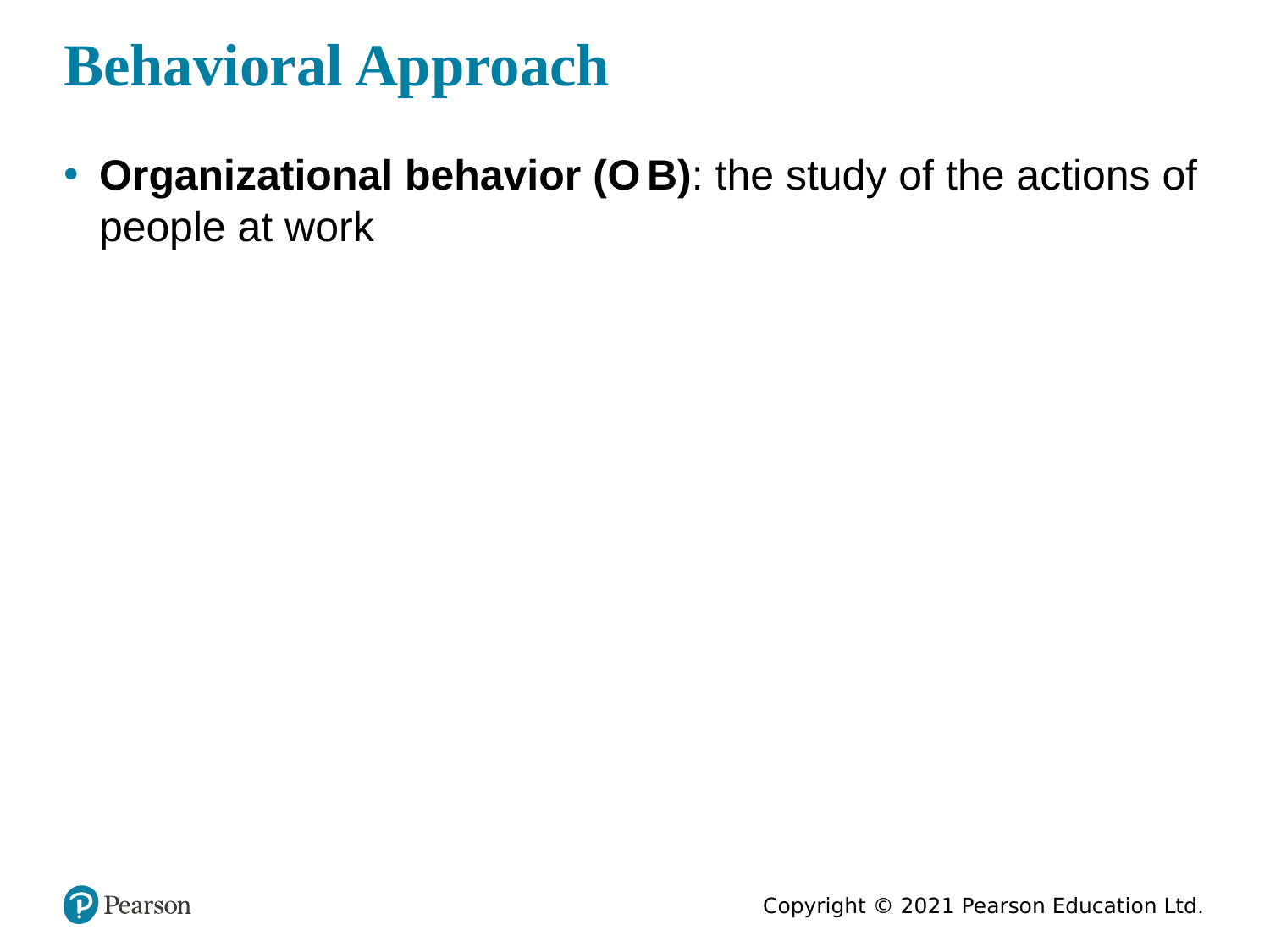

# Behavioral Approach
Organizational behavior (O B): the study of the actions of people at work